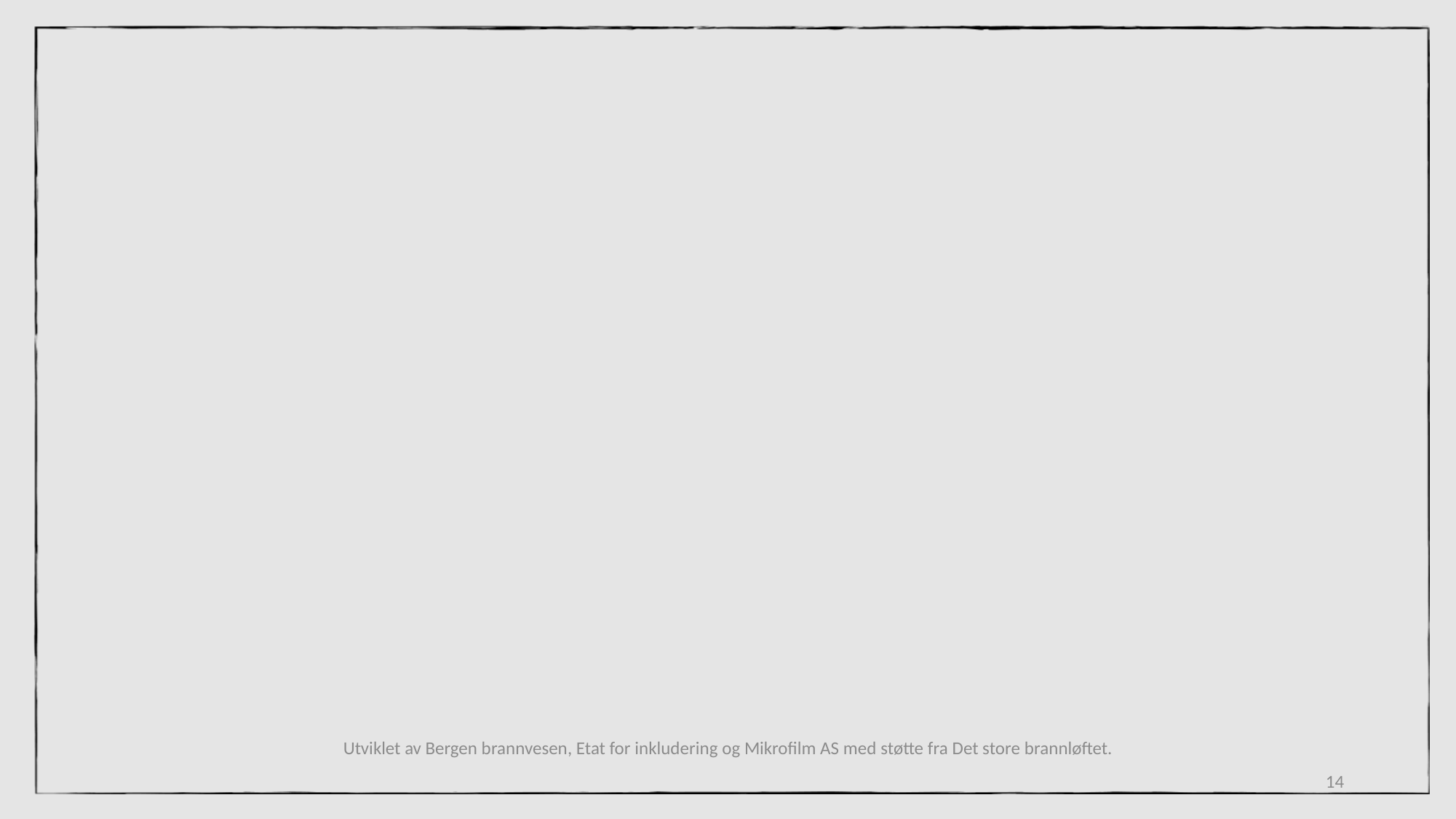

Utviklet av Bergen brannvesen, Etat for inkludering og Mikrofilm AS med støtte fra Det store brannløftet.
14